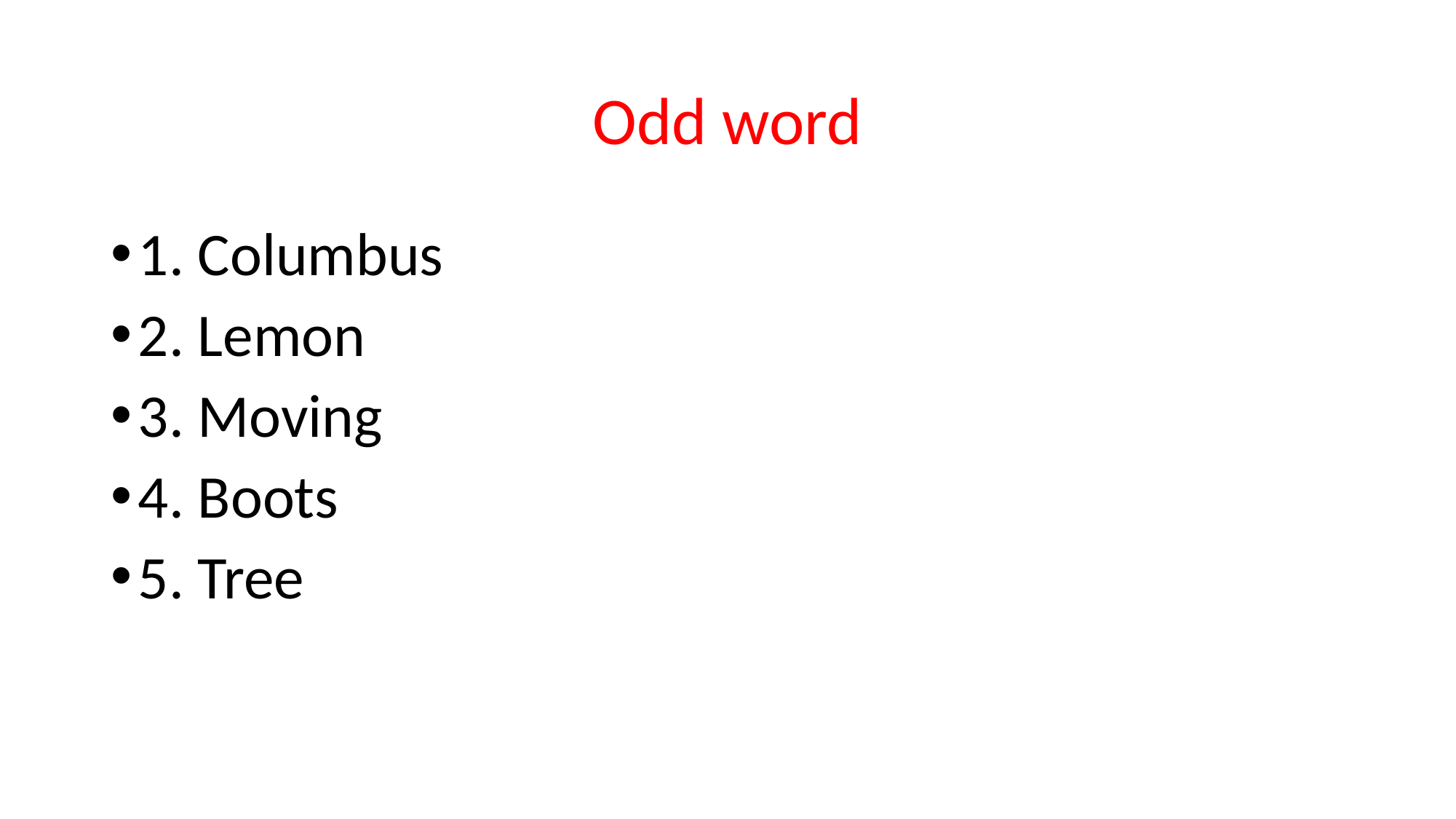

# Odd word
1. Columbus
2. Lemon
3. Moving
4. Boots
5. Tree